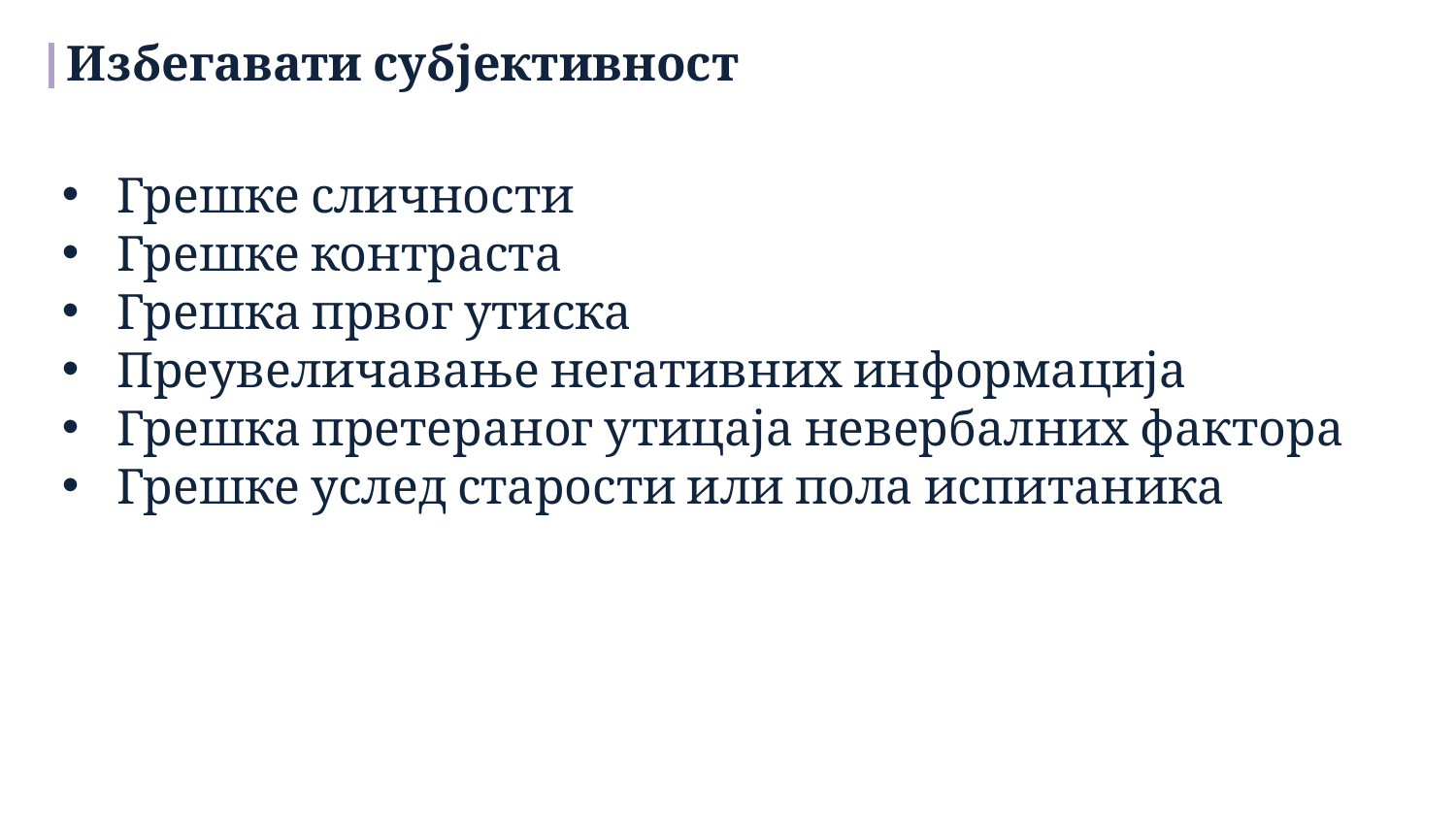

Избегавати субјективност
Грешке сличности
Грешке контраста
Грешка првог утиска
Преувеличавање негативних информација
Грешка претераног утицаја невербалних фактора
Грешке услед старости или пола испитаника